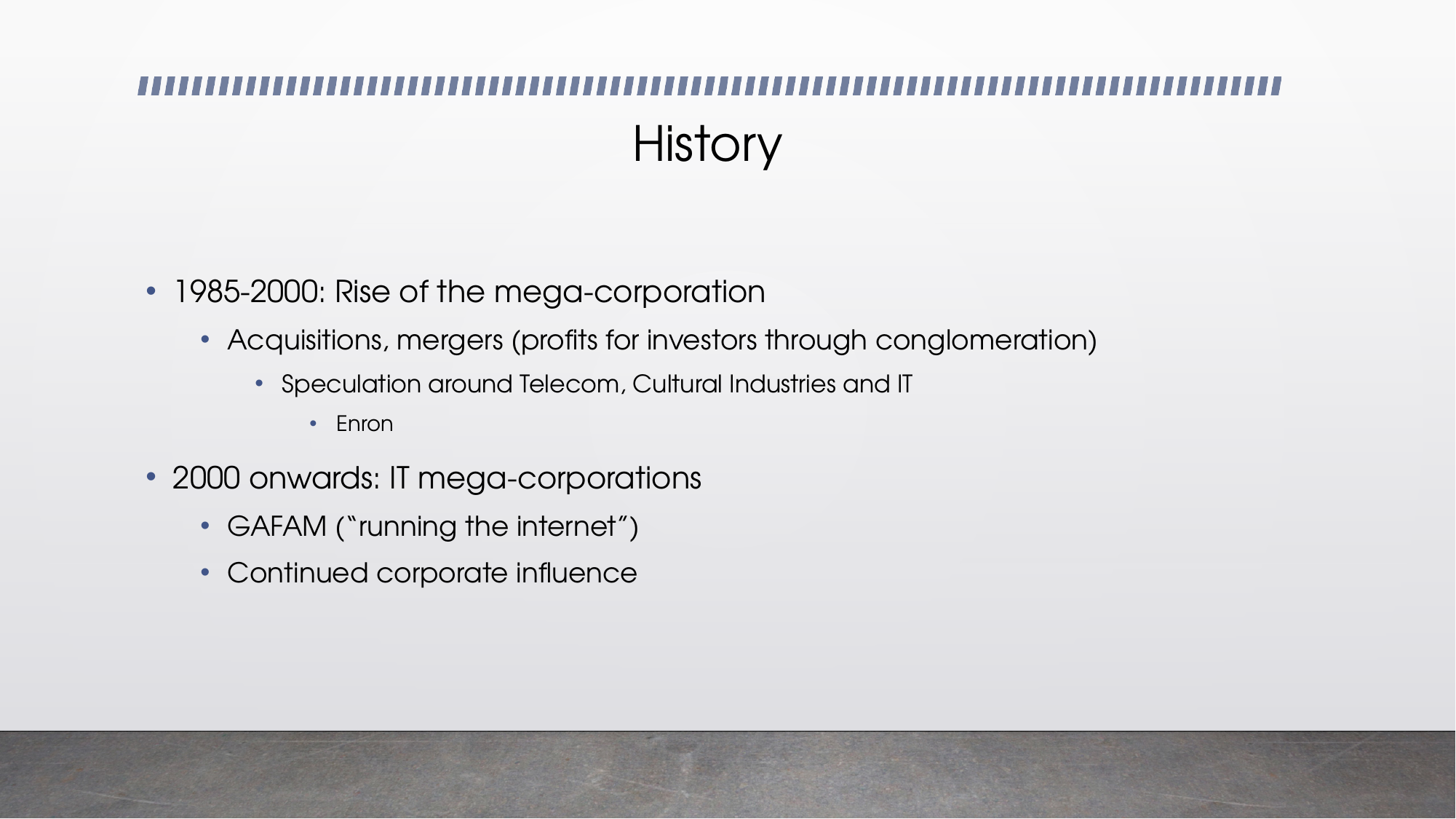

# History
1985-2000: Rise of the mega-corporation
Acquisitions, mergers (profits for investors through conglomeration)
Speculation around Telecom, Cultural Industries and IT
Enron
2000 onwards: IT mega-corporations
GAFAM (“running the internet”)
Continued corporate influence